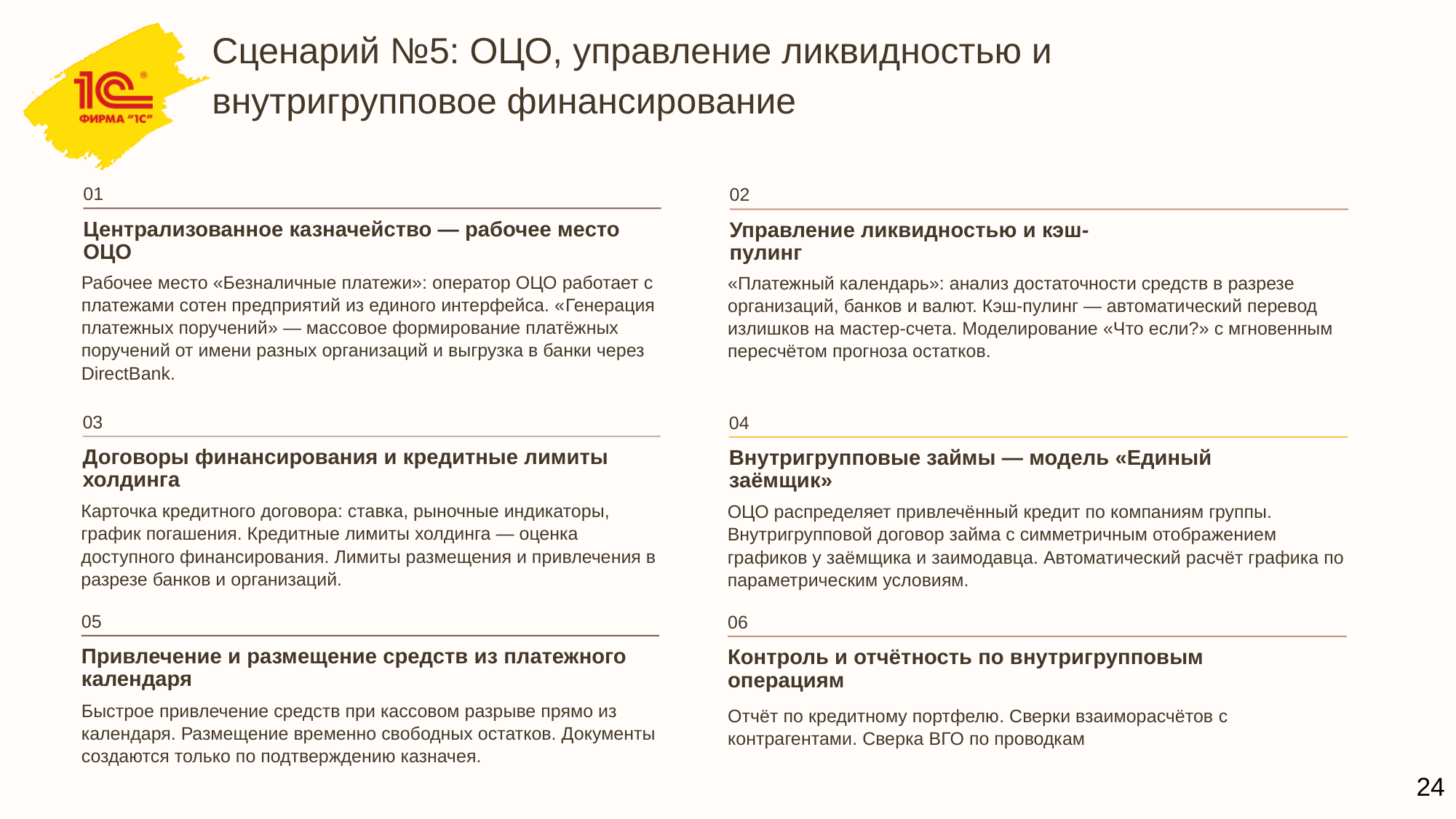

Сценарий №5: ОЦО, управление ликвидностью и внутригрупповое финансирование
01
02

Централизованное казначейство — рабочее место ОЦО
Управление ликвидностью и кэш-пулинг
Рабочее место «Безналичные платежи»: оператор ОЦО работает с платежами сотен предприятий из единого интерфейса. «Генерация платежных поручений» — массовое формирование платёжных поручений от имени разных организаций и выгрузка в банки через DirectBank.
«Платежный календарь»: анализ достаточности средств в разрезе организаций, банков и валют. Кэш-пулинг — автоматический перевод излишков на мастер-счета. Моделирование «Что если?» с мгновенным пересчётом прогноза остатков.
03
04

Договоры финансирования и кредитные лимиты холдинга
Внутригрупповые займы — модель «Единый заёмщик»
Карточка кредитного договора: ставка, рыночные индикаторы, график погашения. Кредитные лимиты холдинга — оценка доступного финансирования. Лимиты размещения и привлечения в разрезе банков и организаций.
ОЦО распределяет привлечённый кредит по компаниям группы. Внутригрупповой договор займа с симметричным отображением графиков у заёмщика и заимодавца. Автоматический расчёт графика по параметрическим условиям.
05
06

Привлечение и размещение средств из платежного календаря
Контроль и отчётность по внутригрупповым операциям
Быстрое привлечение средств при кассовом разрыве прямо из календаря. Размещение временно свободных остатков. Документы создаются только по подтверждению казначея.
Отчёт по кредитному портфелю. Сверки взаиморасчётов с контрагентами. Сверка ВГО по проводкам